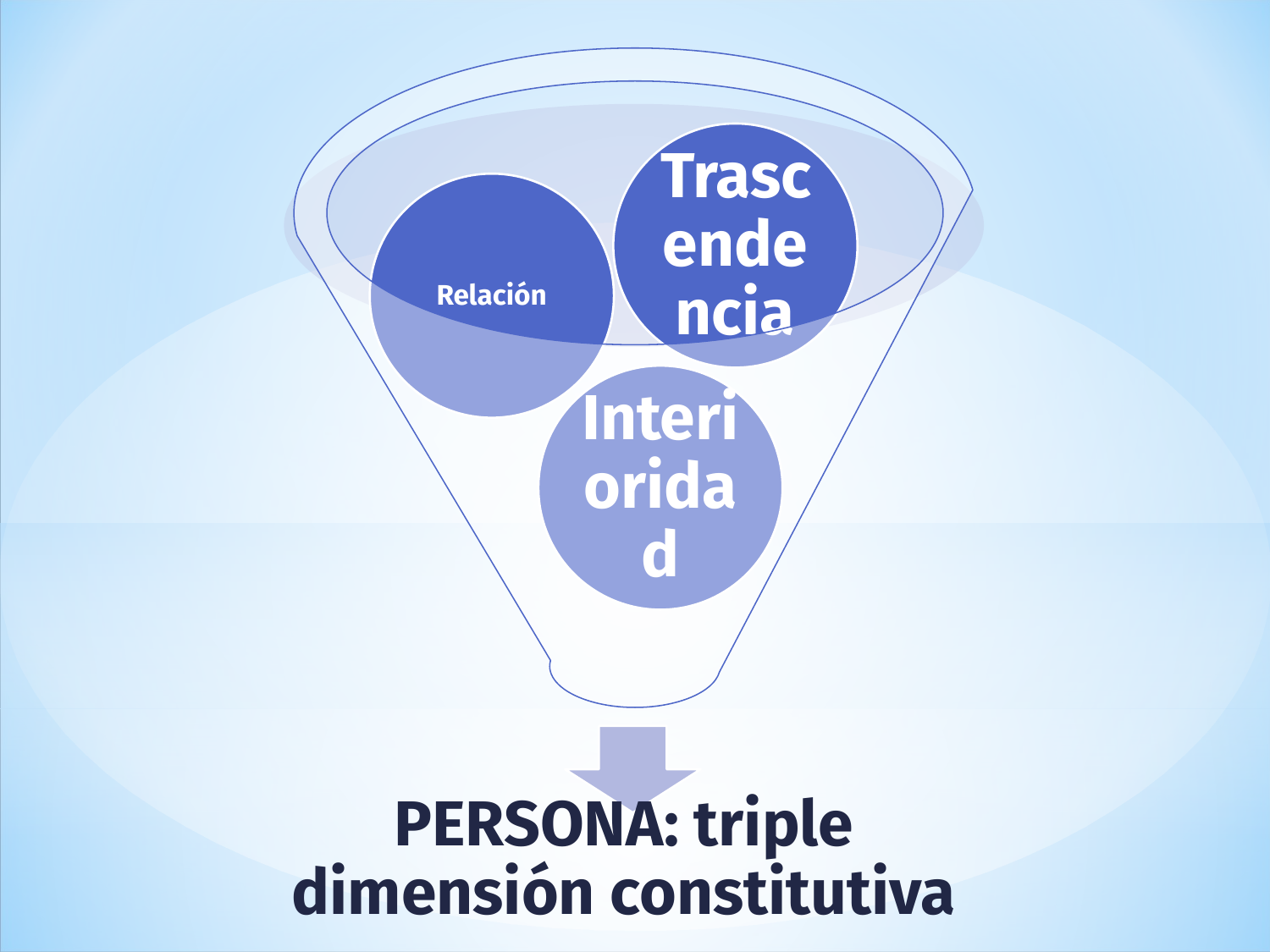

PERSONA: triple dimensión constitutiva
Interioridad
Relación
Trascendencia